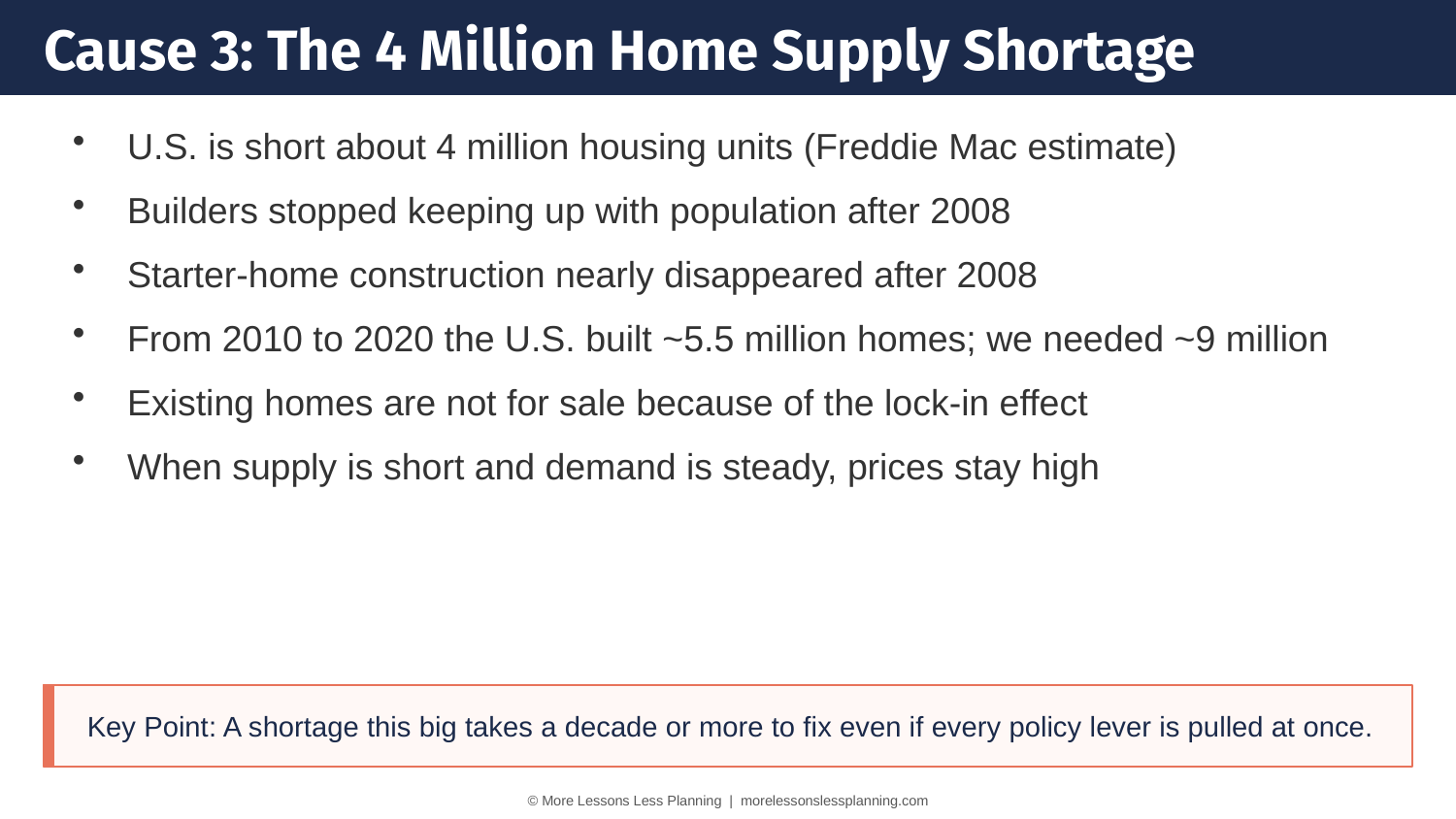

Cause 3: The 4 Million Home Supply Shortage
U.S. is short about 4 million housing units (Freddie Mac estimate)
Builders stopped keeping up with population after 2008
Starter-home construction nearly disappeared after 2008
From 2010 to 2020 the U.S. built ~5.5 million homes; we needed ~9 million
Existing homes are not for sale because of the lock-in effect
When supply is short and demand is steady, prices stay high

Key Point: A shortage this big takes a decade or more to fix even if every policy lever is pulled at once.
© More Lessons Less Planning  |  morelessonslessplanning.com